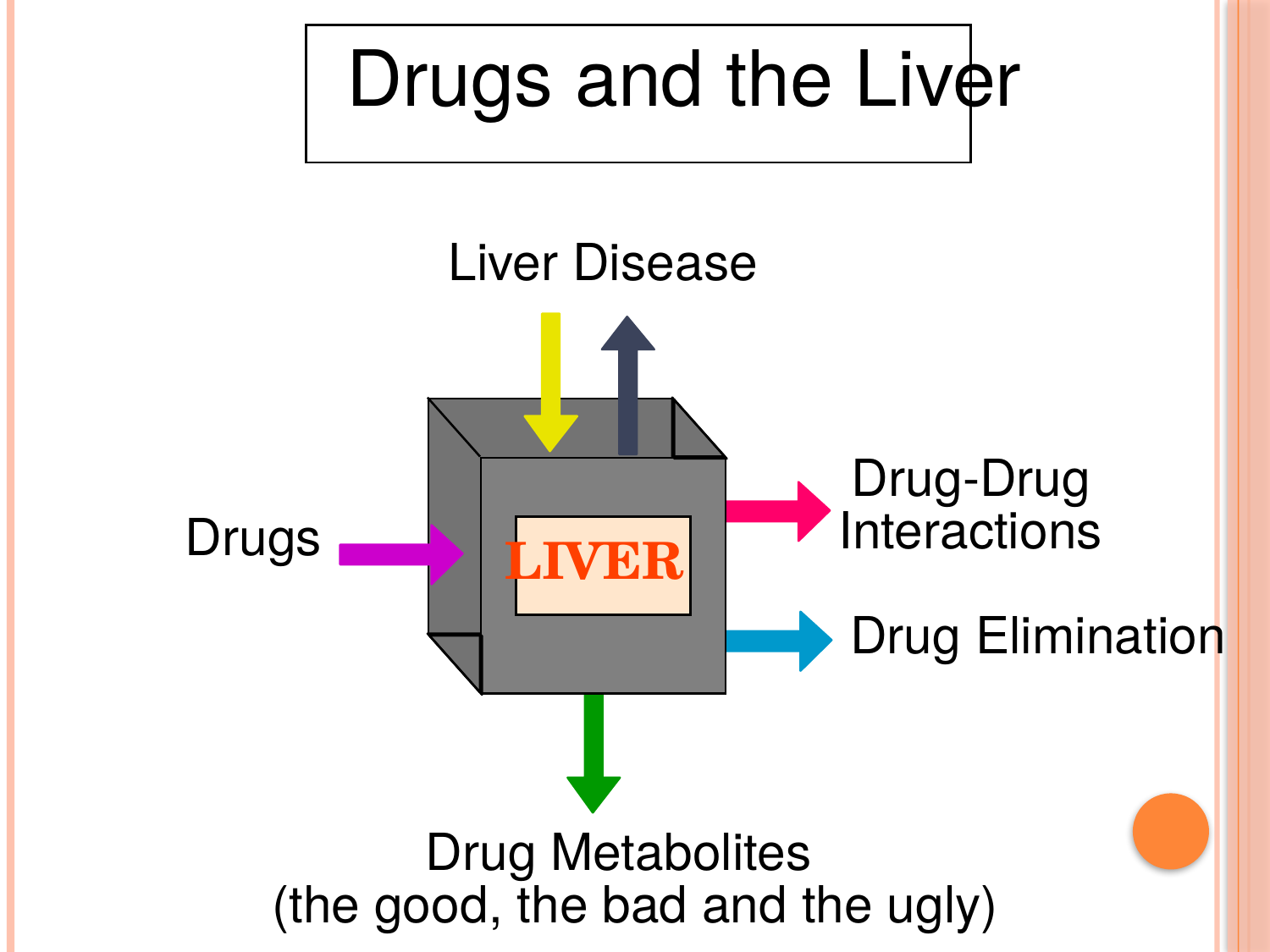

Drugs and the Liver
Liver Disease

Drug-Drug

Interactions
Drugs

LIVER
Drug Elimination

Drug Metabolites
(the good, the bad and the ugly)